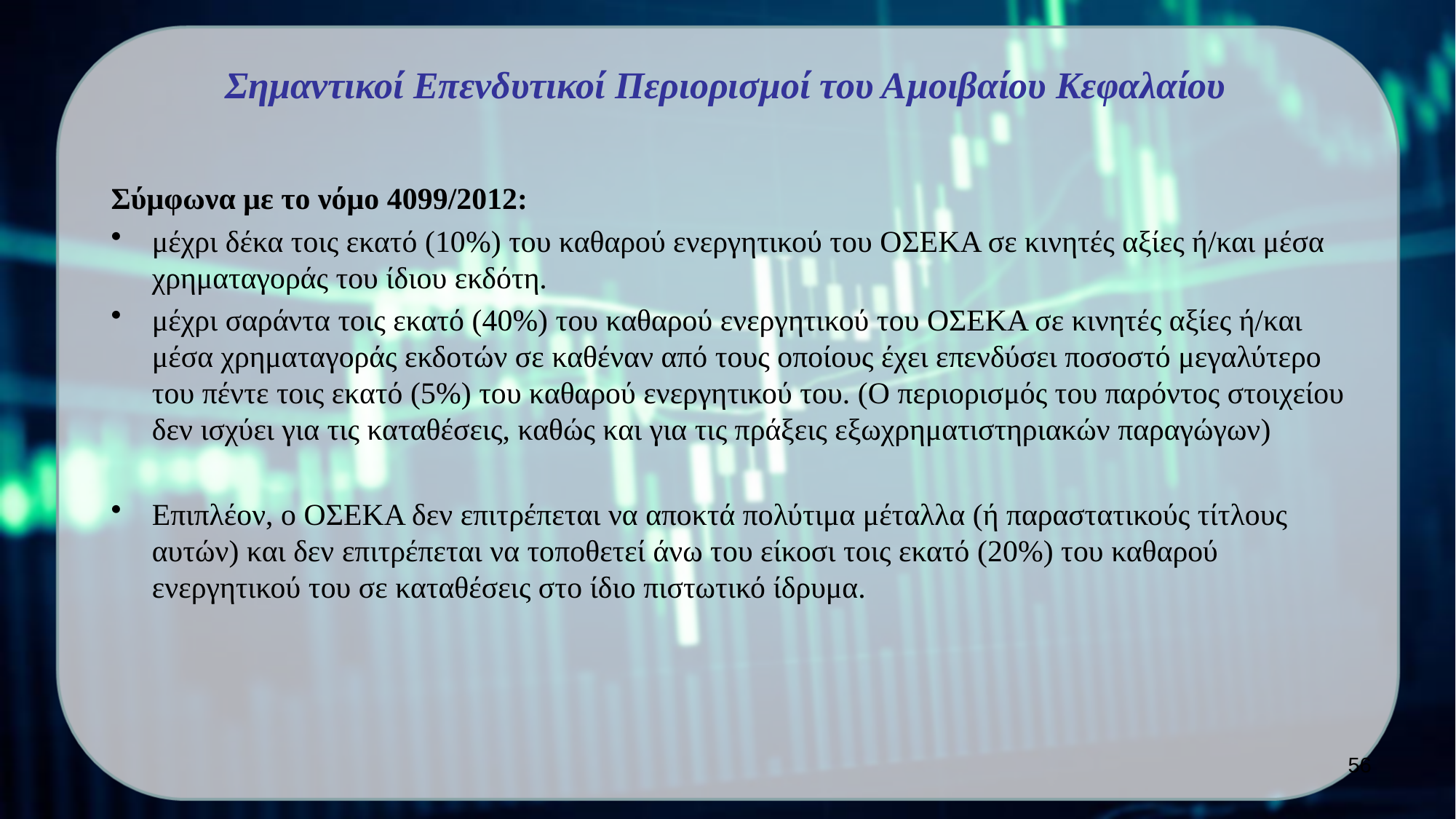

# Σημαντικοί Επενδυτικοί Περιορισµοί του Αµοιβαίου Κεφαλαίου
Σύμφωνα με το νόμο 4099/2012:
μέχρι δέκα τοις εκατό (10%) του καθαρού ενεργητικού του ΟΣΕΚΑ σε κινητές αξίες ή/και μέσα χρηματαγοράς του ίδιου εκδότη.
μέχρι σαράντα τοις εκατό (40%) του καθαρού ενεργητικού του ΟΣΕΚΑ σε κινητές αξίες ή/και μέσα χρηματαγοράς εκδοτών σε καθέναν από τους οποίους έχει επενδύσει ποσοστό μεγαλύτερο του πέντε τοις εκατό (5%) του καθαρού ενεργητικού του. (Ο περιορισμός του παρόντος στοιχείου δεν ισχύει για τις καταθέσεις, καθώς και για τις πράξεις εξωχρηματιστηριακών παραγώγων)

Επιπλέον, ο ΟΣΕΚΑ δεν επιτρέπεται να αποκτά πολύτιμα μέταλλα (ή παραστατικούς τίτλους αυτών) και δεν επιτρέπεται να τοποθετεί άνω του είκοσι τοις εκατό (20%) του καθαρού ενεργητικού του σε καταθέσεις στο ίδιο πιστωτικό ίδρυμα.
56